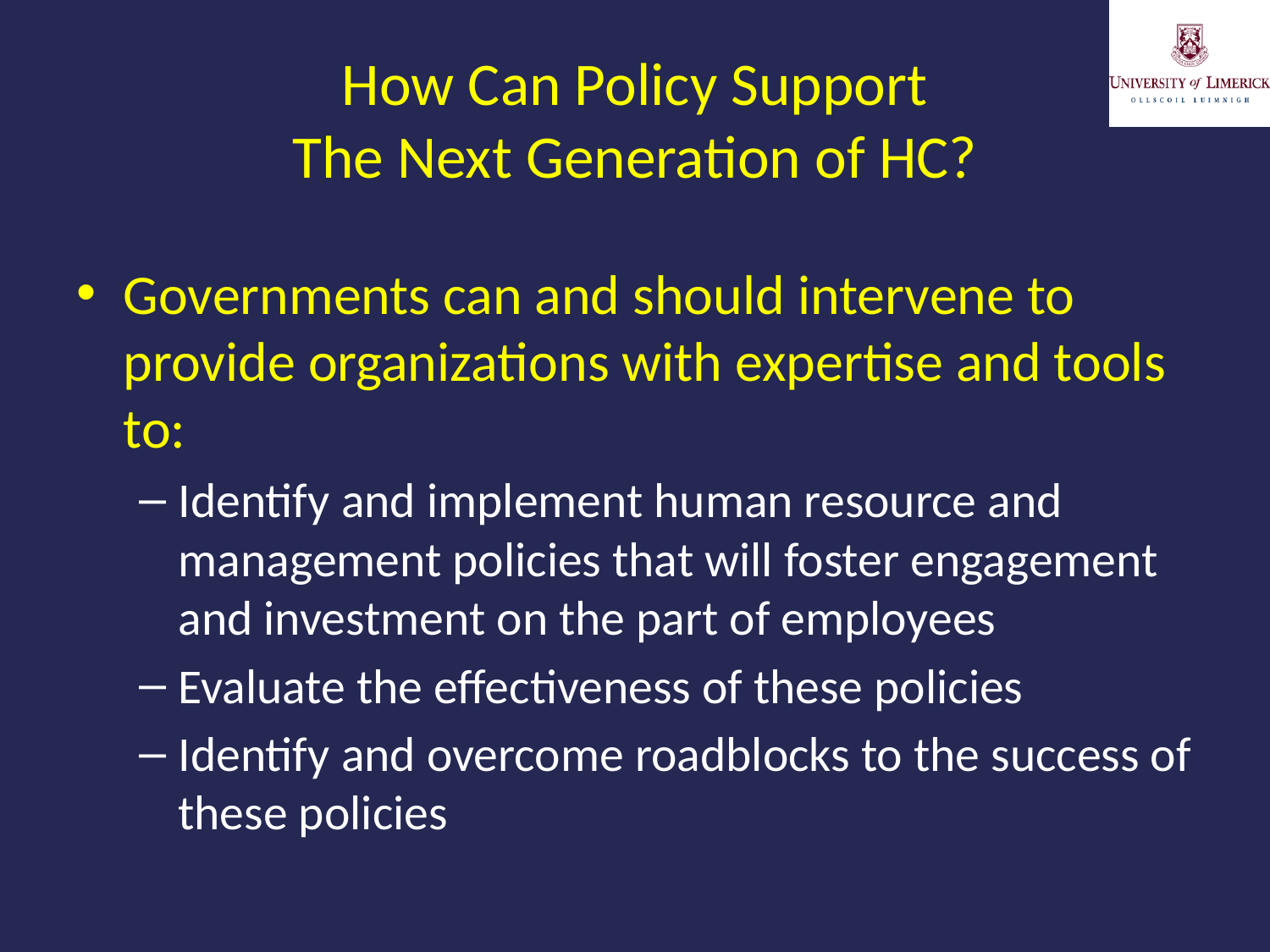

# How Can Policy Support The Next Generation of HC?
Governments can and should intervene to provide organizations with expertise and tools to:
Identify and implement human resource and management policies that will foster engagement and investment on the part of employees
Evaluate the effectiveness of these policies
Identify and overcome roadblocks to the success of these policies